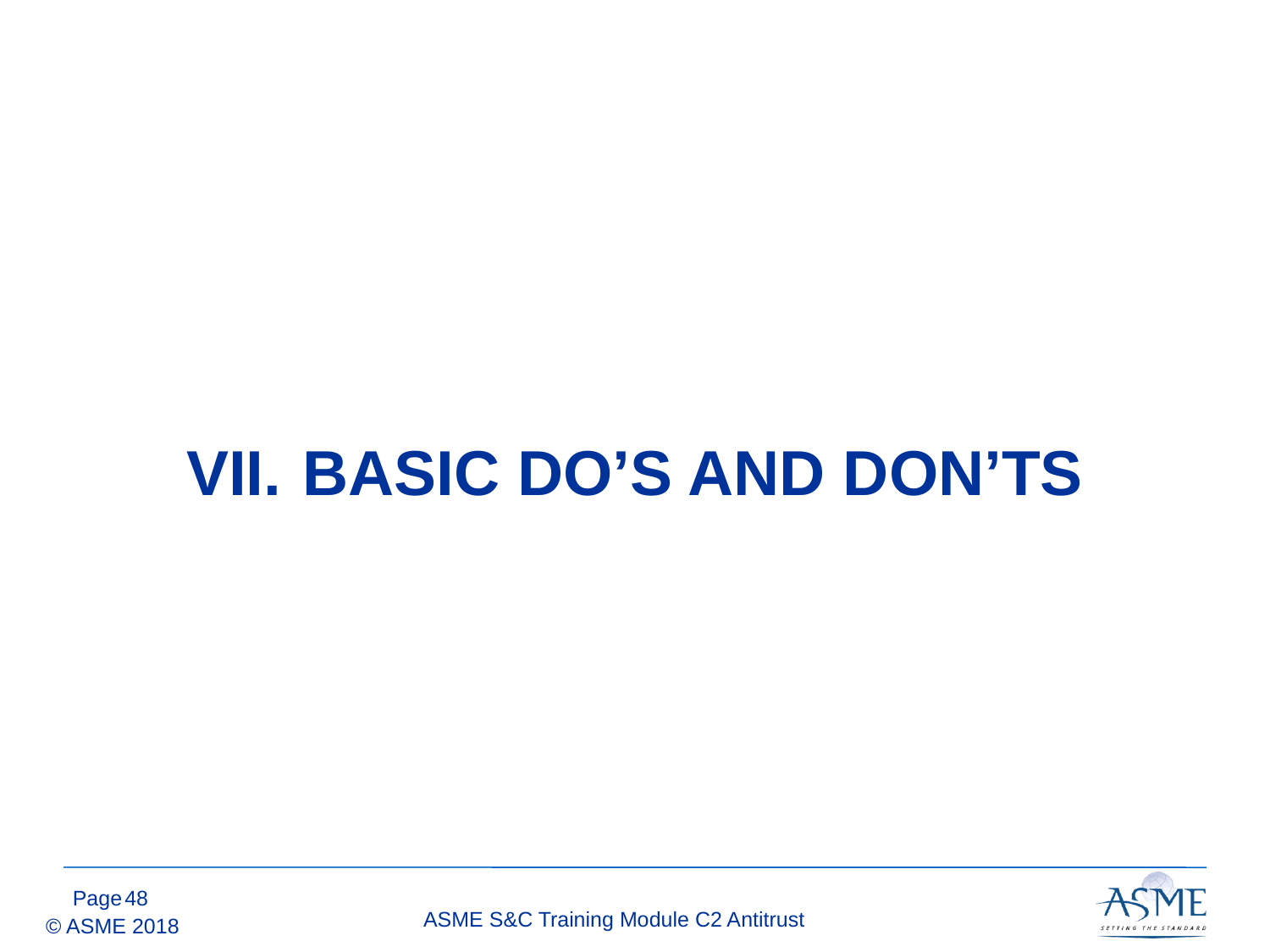

# BASIC DO’S AND DON’TS
48
ASME S&C Training Module C2 Antitrust